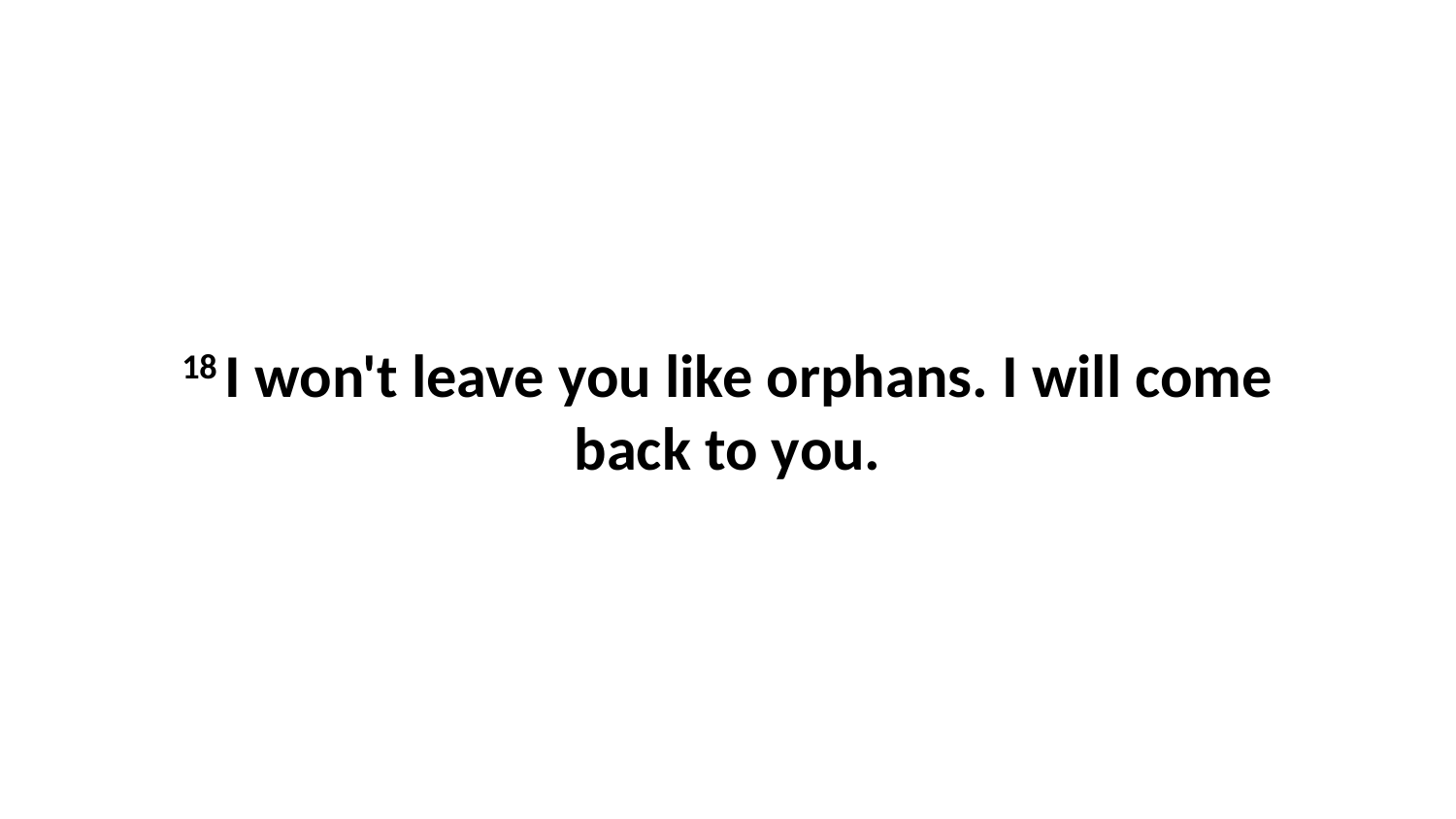

18 I won't leave you like orphans. I will come back to you.